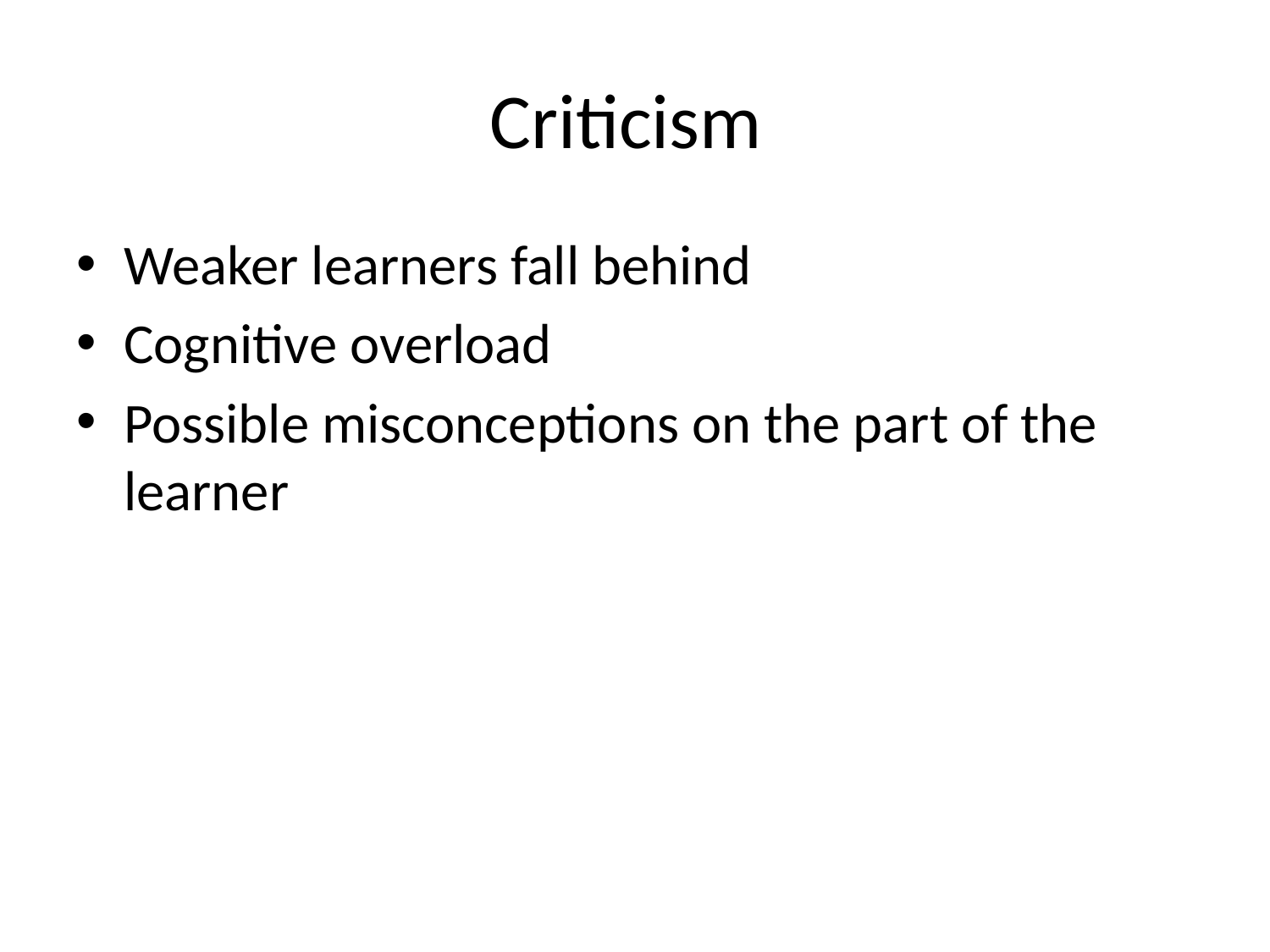

# Criticism
Weaker learners fall behind
Cognitive overload
Possible misconceptions on the part of the learner